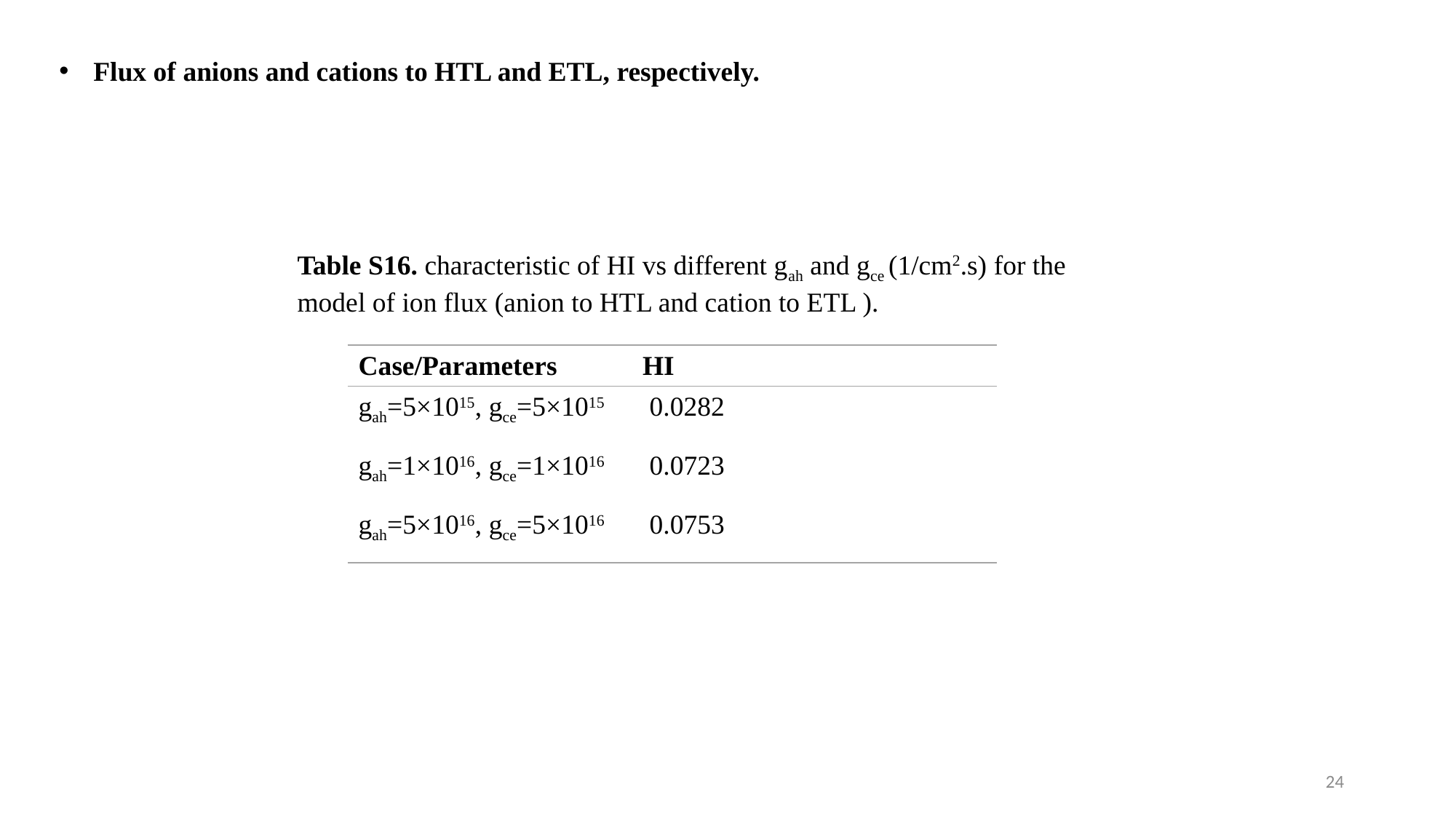

Flux of anions and cations to HTL and ETL, respectively.
Table S16. characteristic of HI vs different gah and gce (1/cm2.s) for the model of ion flux (anion to HTL and cation to ETL ).
| Case/Parameters | HI |
| --- | --- |
| gah=5×1015, gce=5×1015 | 0.0282 |
| gah=1×1016, gce=1×1016 | 0.0723 |
| gah=5×1016, gce=5×1016 | 0.0753 |
24